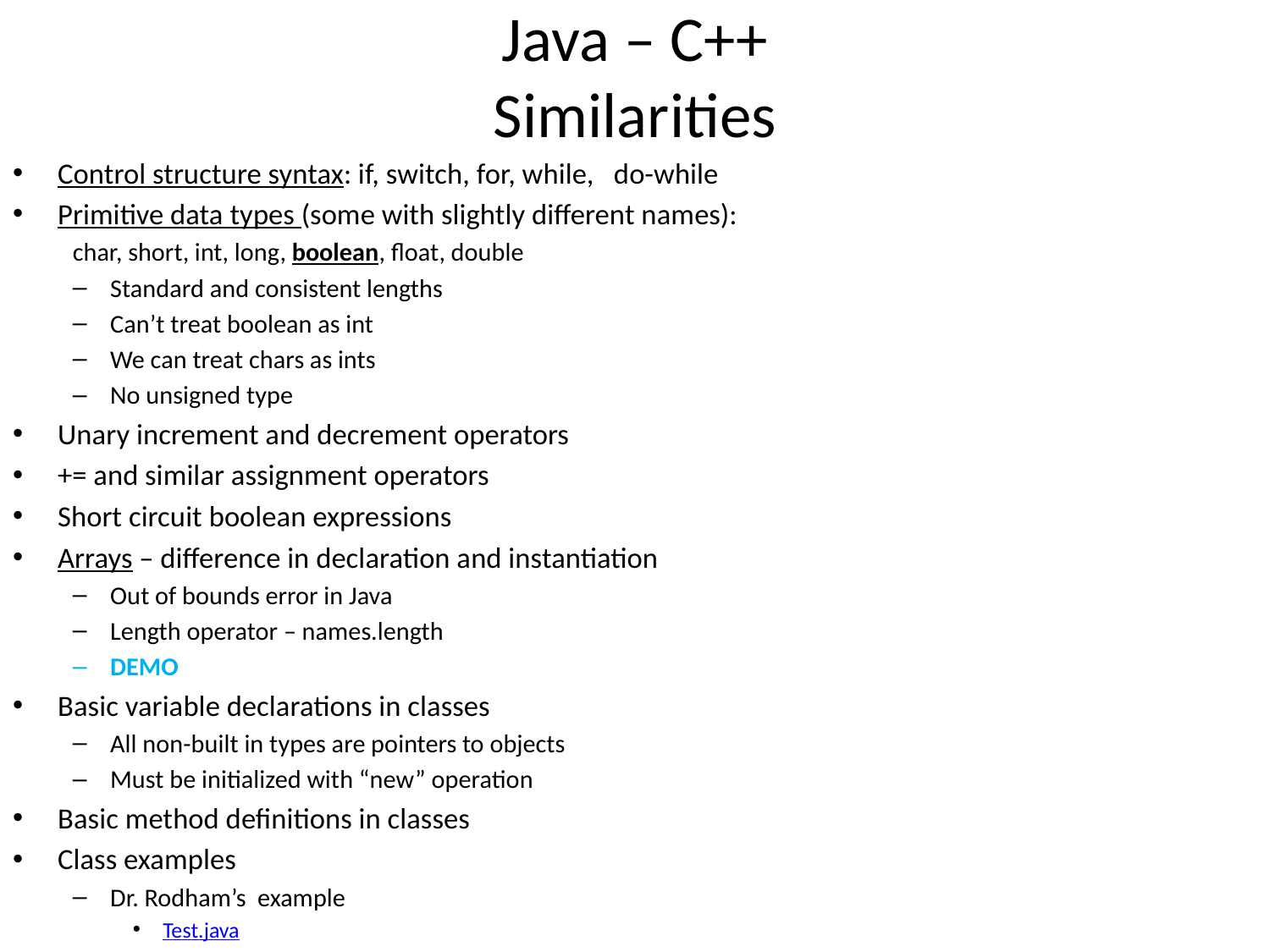

# Java – C++ Similarities
Control structure syntax: if, switch, for, while,   do-while
Primitive data types (some with slightly different names):
char, short, int, long, boolean, float, double
Standard and consistent lengths
Can’t treat boolean as int
We can treat chars as ints
No unsigned type
Unary increment and decrement operators
+= and similar assignment operators
Short circuit boolean expressions
Arrays – difference in declaration and instantiation
Out of bounds error in Java
Length operator – names.length
DEMO
Basic variable declarations in classes
All non-built in types are pointers to objects
Must be initialized with “new” operation
Basic method definitions in classes
Class examples
Dr. Rodham’s  example
Test.java
Point.java
Rectangle.java
Person Example